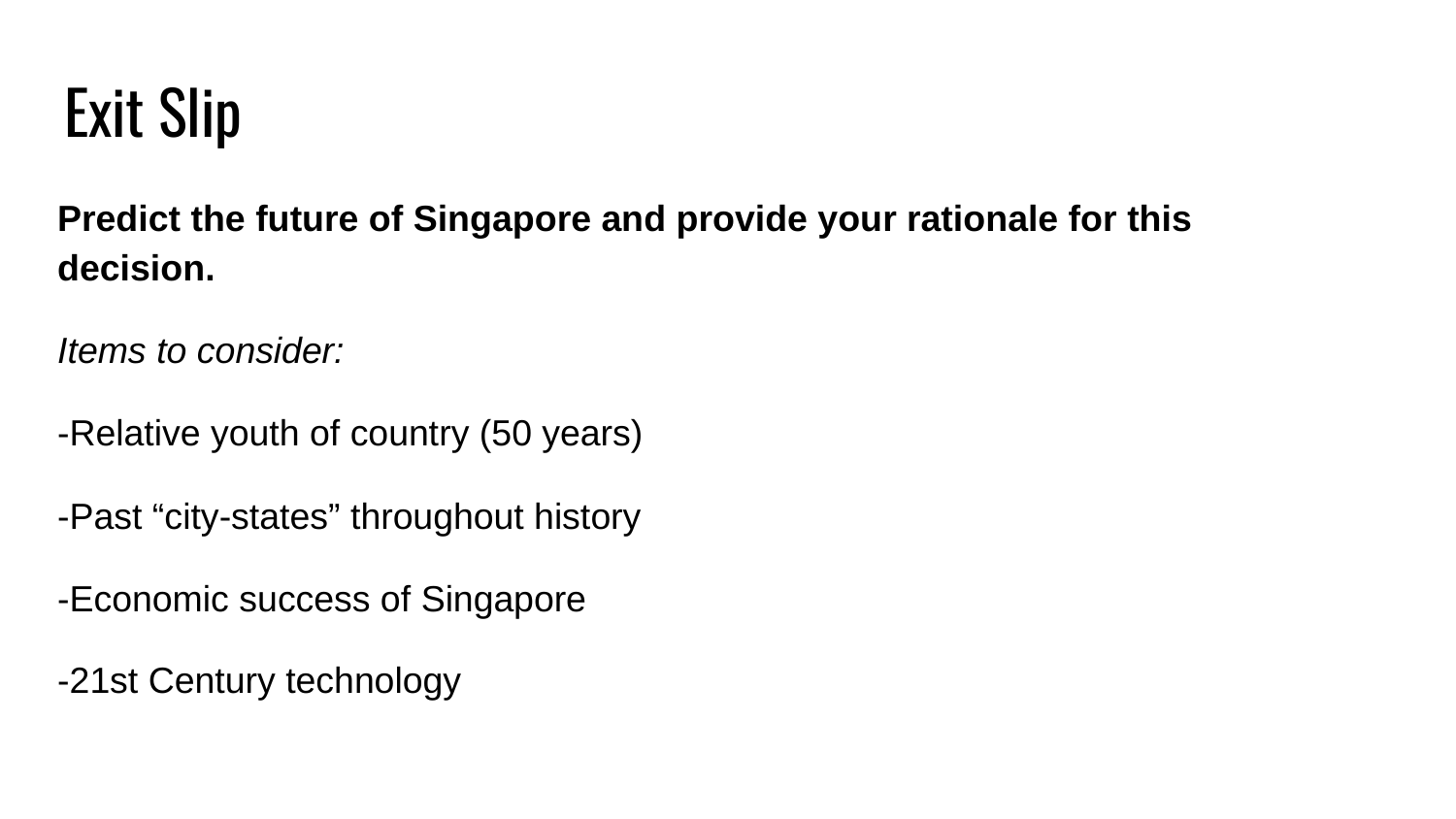

# Exit Slip
Predict the future of Singapore and provide your rationale for this decision.
Items to consider:
-Relative youth of country (50 years)
-Past “city-states” throughout history
-Economic success of Singapore
-21st Century technology